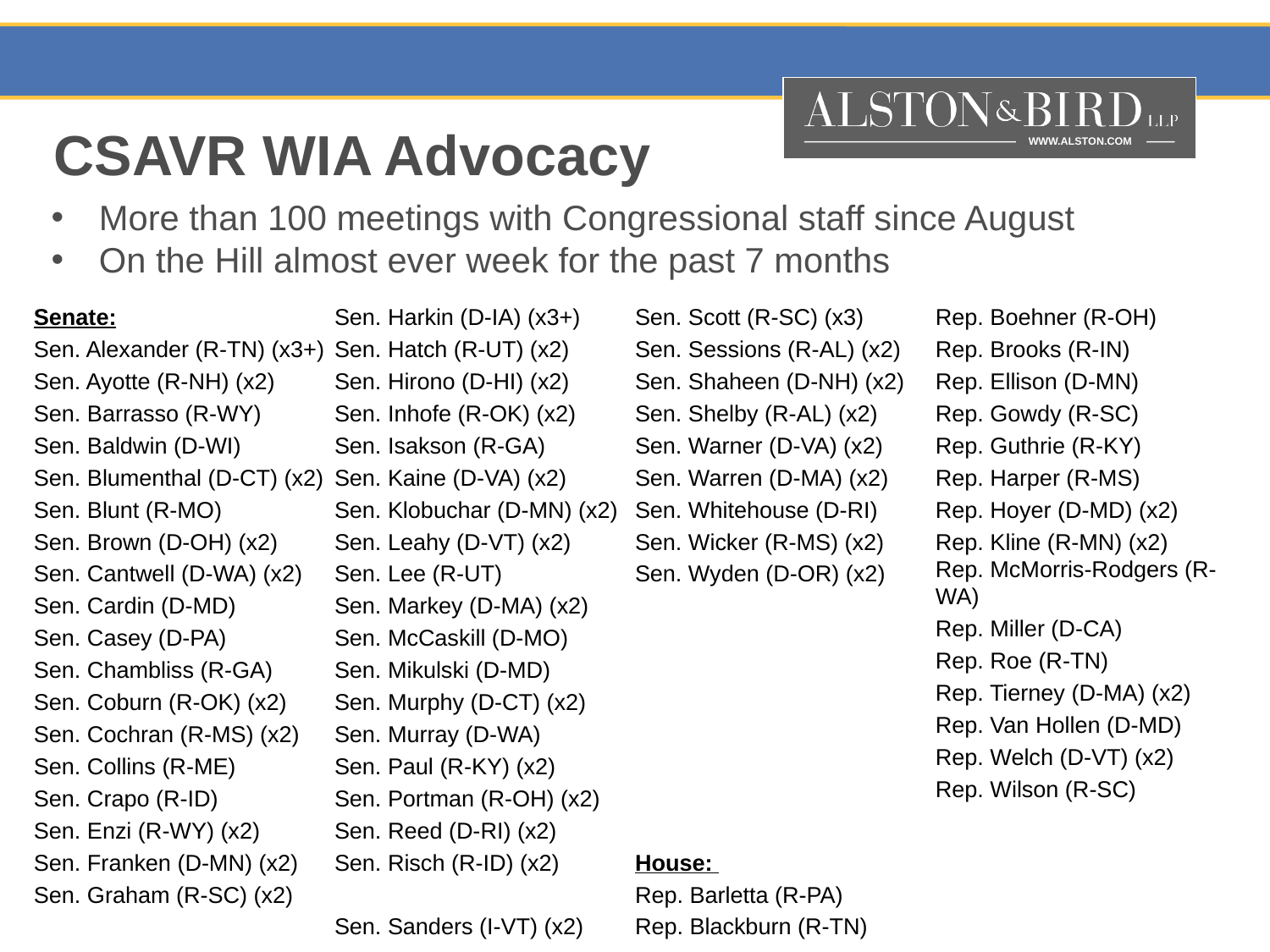

# CSAVR WIA Advocacy
More than 100 meetings with Congressional staff since August
On the Hill almost ever week for the past 7 months
Senate:
Sen. Alexander (R-TN) (x3+)
Sen. Ayotte (R-NH) (x2)
Sen. Barrasso (R-WY)
Sen. Baldwin (D-WI)
Sen. Blumenthal (D-CT) (x2)
Sen. Blunt (R-MO)
Sen. Brown (D-OH) (x2)
Sen. Cantwell (D-WA) (x2)
Sen. Cardin (D-MD)
Sen. Casey (D-PA)
Sen. Chambliss (R-GA)
Sen. Coburn (R-OK) (x2)
Sen. Cochran (R-MS) (x2)
Sen. Collins (R-ME)
Sen. Crapo (R-ID)
Sen. Enzi (R-WY) (x2)
Sen. Franken (D-MN) (x2)
Sen. Graham (R-SC) (x2)

Sen. Harkin (D-IA) (x3+)
Sen. Hatch (R-UT) (x2)
Sen. Hirono (D-HI) (x2)
Sen. Inhofe (R-OK) (x2)
Sen. Isakson (R-GA)
Sen. Kaine (D-VA) (x2)
Sen. Klobuchar (D-MN) (x2)
Sen. Leahy (D-VT) (x2)
Sen. Lee (R-UT)
Sen. Markey (D-MA) (x2)
Sen. McCaskill (D-MO)
Sen. Mikulski (D-MD)
Sen. Murphy (D-CT) (x2)
Sen. Murray (D-WA)
Sen. Paul (R-KY) (x2)
Sen. Portman (R-OH) (x2)
Sen. Reed (D-RI) (x2)
Sen. Risch (R-ID) (x2)

Sen. Sanders (I-VT) (x2)
Sen. Scott (R-SC) (x3)
Sen. Sessions (R-AL) (x2)
Sen. Shaheen (D-NH) (x2)
Sen. Shelby (R-AL) (x2)
Sen. Warner (D-VA) (x2)
Sen. Warren (D-MA) (x2)
Sen. Whitehouse (D-RI)
Sen. Wicker (R-MS) (x2)
Sen. Wyden (D-OR) (x2)

House:
Rep. Barletta (R-PA)
Rep. Blackburn (R-TN)
Rep. Boehner (R-OH)
Rep. Brooks (R-IN)
Rep. Ellison (D-MN)
Rep. Gowdy (R-SC)
Rep. Guthrie (R-KY)
Rep. Harper (R-MS)
Rep. Hoyer (D-MD) (x2)
Rep. Kline (R-MN) (x2)
Rep. McMorris-Rodgers (R-WA)
Rep. Miller (D-CA)
Rep. Roe (R-TN)
Rep. Tierney (D-MA) (x2)
Rep. Van Hollen (D-MD)
Rep. Welch (D-VT) (x2)
Rep. Wilson (R-SC)